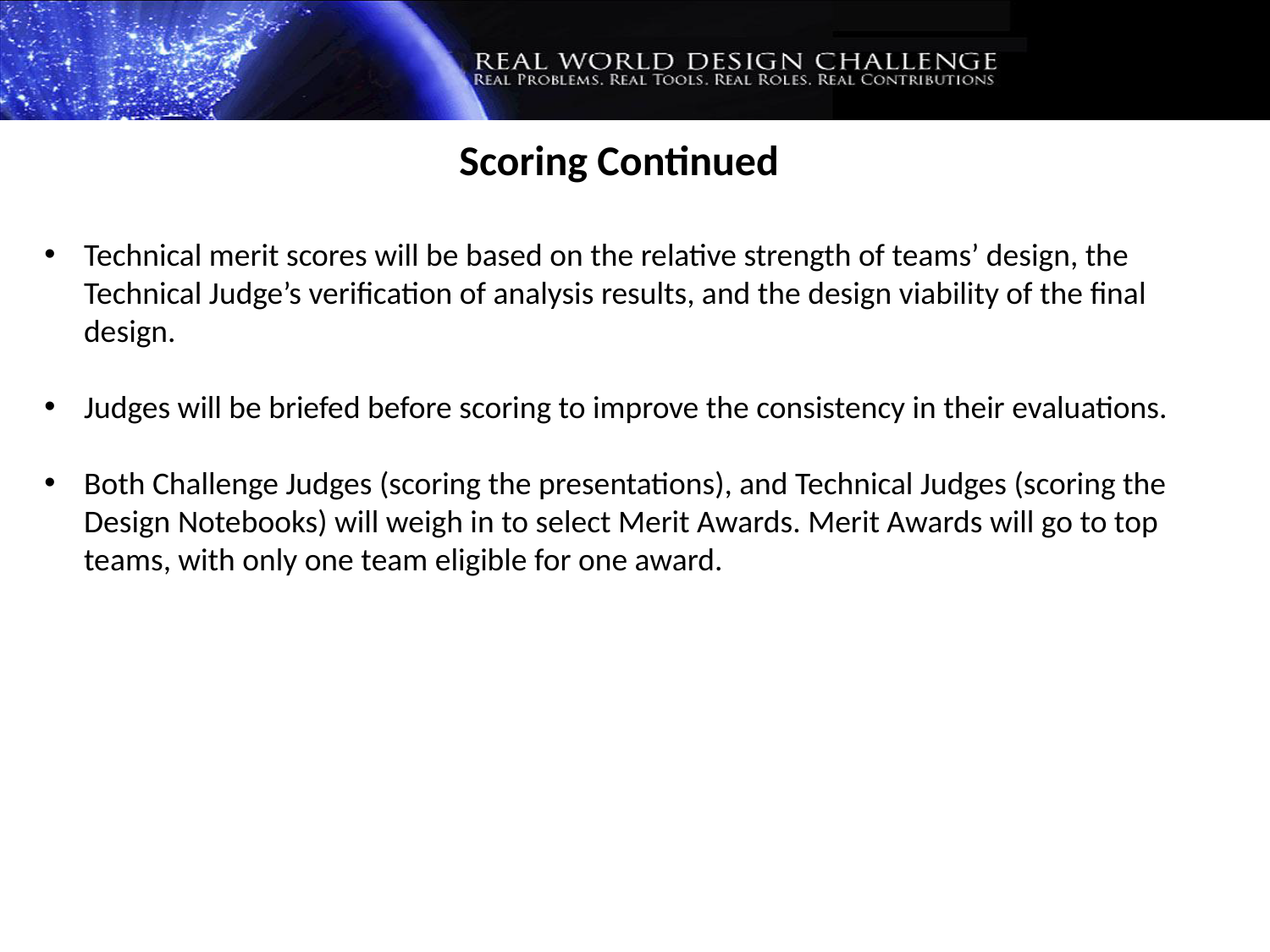

Scoring Continued

Technical merit scores will be based on the relative strength of teams’ design, the Technical Judge’s verification of analysis results, and the design viability of the final design.

Judges will be briefed before scoring to improve the consistency in their evaluations.

Both Challenge Judges (scoring the presentations), and Technical Judges (scoring the Design Notebooks) will weigh in to select Merit Awards. Merit Awards will go to top teams, with only one team eligible for one award.